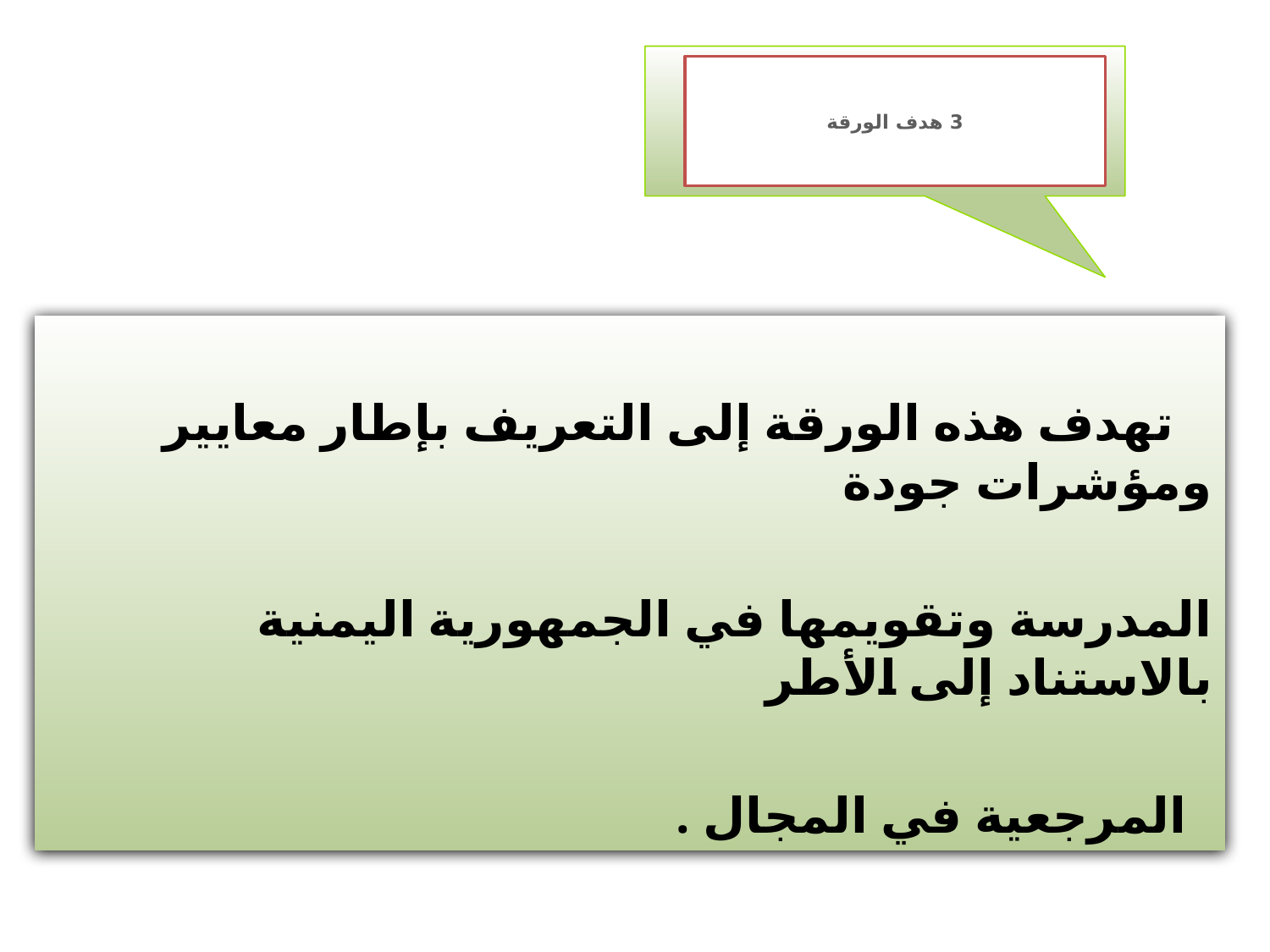

# 3 هدف الورقة

   تهدف هذه الورقة إلى التعريف بإطار معايير ومؤشرات جودة

المدرسة وتقويمها في الجمهورية اليمنية  بالاستناد إلى الأطر

  المرجعية في المجال .